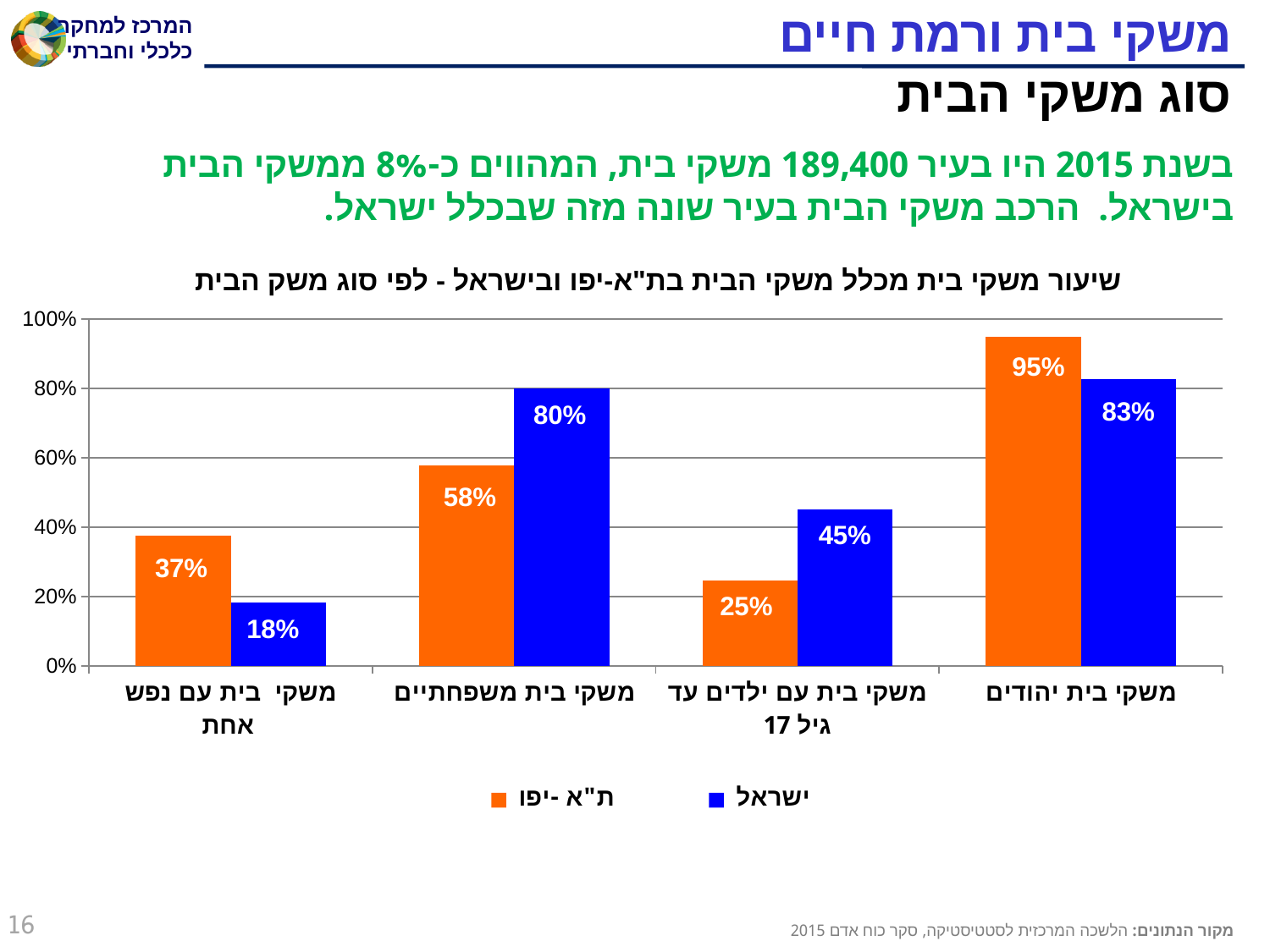

# משקי בית ורמת חיים
סוג משקי הבית
בשנת 2015 היו בעיר 189,400 משקי בית, המהווים כ-8% ממשקי הבית בישראל.  הרכב משקי הבית בעיר שונה מזה שבכלל ישראל.

שיעור משקי בית מכלל משקי הבית בת"א-יפו ובישראל - לפי סוג משק הבית

### Chart

| Category |  ת"א -יפו |  ישראל |
|---|---|---|
| משקי  בית עם נפש אחת  | 0.374 | 0.182 |
| משקי בית משפחתיים | 0.578 | 0.799 |
| משקי בית עם ילדים עד גיל 17 | 0.247 | 0.451 |
| משקי בית יהודים | 0.948 | 0.826 |
16
מקור הנתונים: הלשכה המרכזית לסטטיסטיקה, סקר כוח אדם 2015